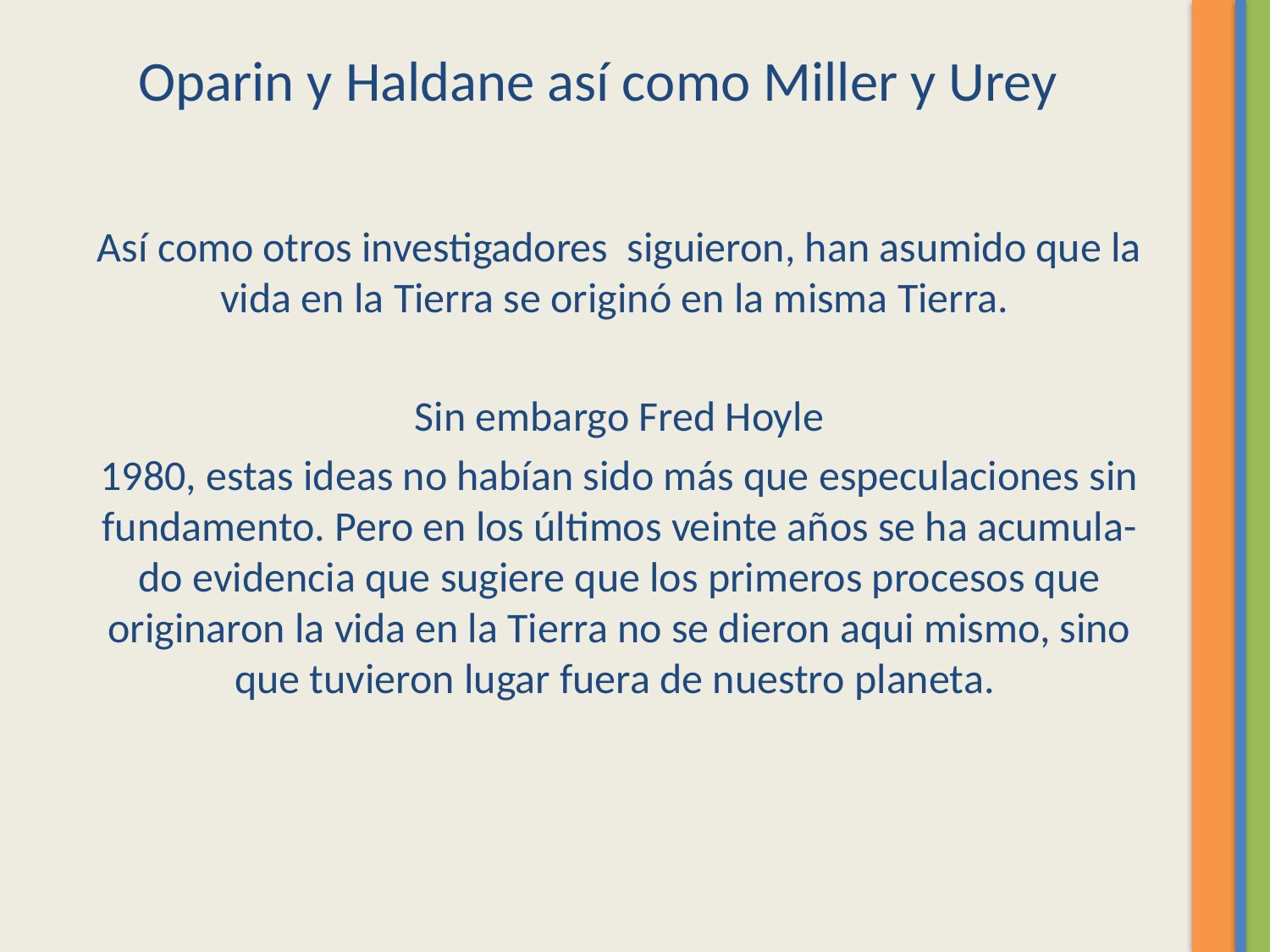

Oparin y Haldane así como Miller y Urey

Así como otros investigadores  siguieron, han asumido que la vida en la Tierra se originó en la misma Tierra.

Sin embargo Fred Hoyle
1980, estas ideas no habían sido más que especulaciones sin fundamento. Pero en los últimos veinte años se ha acumula- do evidencia que sugiere que los primeros procesos que originaron la vida en la Tierra no se dieron aqui mismo, sino que tuvieron lugar fuera de nuestro planeta.